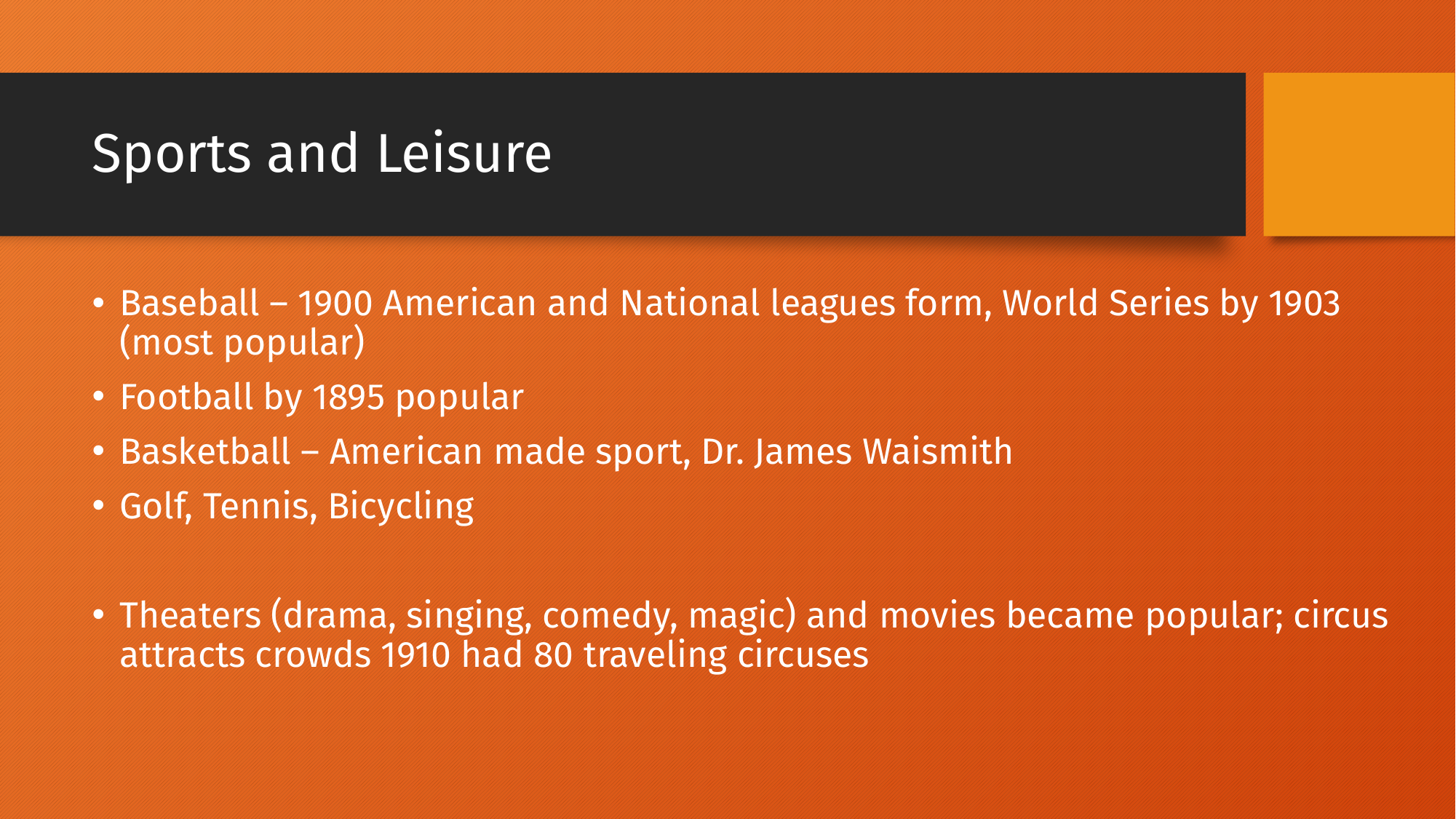

# Sports and Leisure
Baseball – 1900 American and National leagues form, World Series by 1903 (most popular)
Football by 1895 popular
Basketball – American made sport, Dr. James Waismith
Golf, Tennis, Bicycling

Theaters (drama, singing, comedy, magic) and movies became popular; circus attracts crowds 1910 had 80 traveling circuses